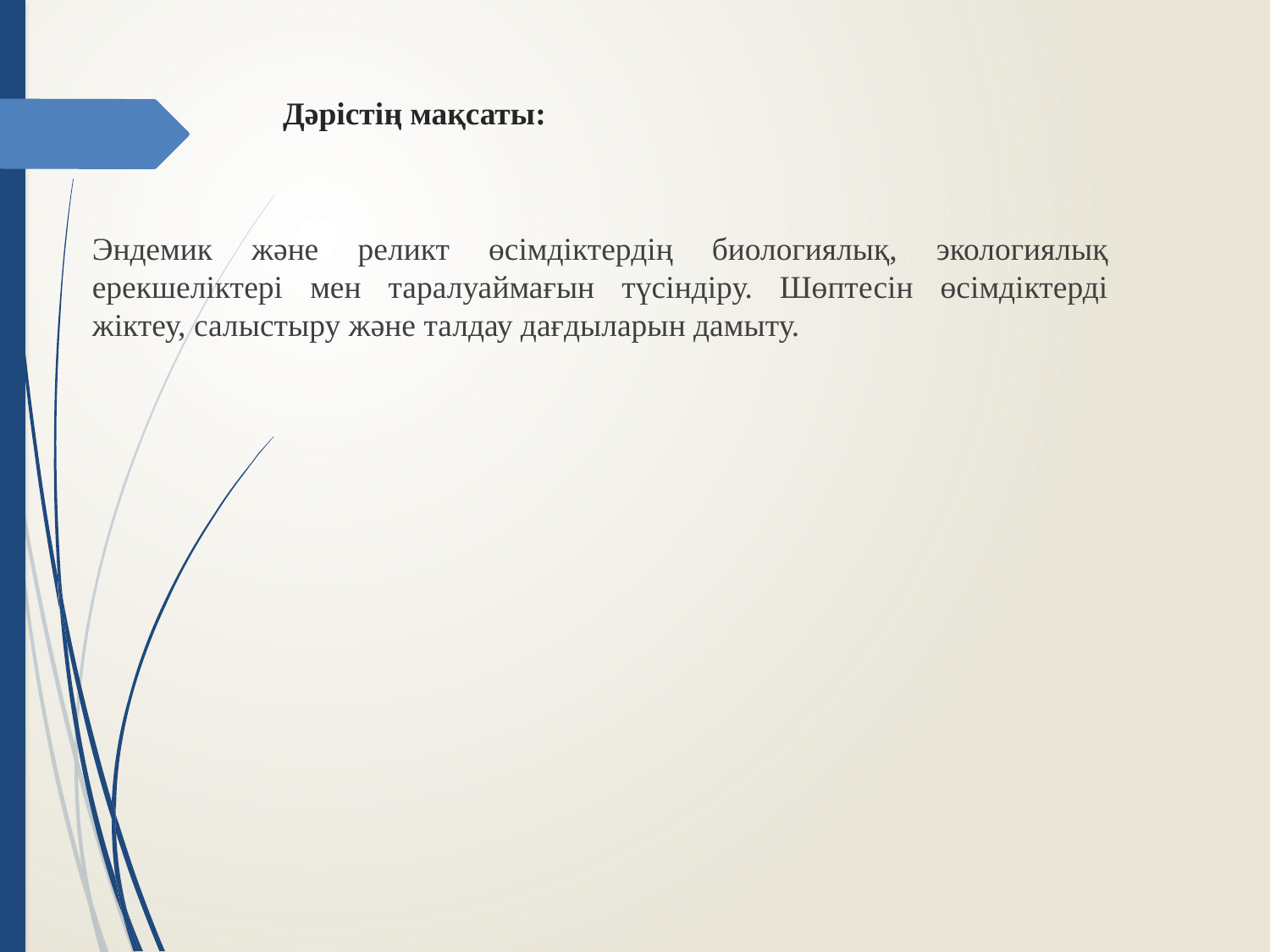

# Дәрістің мақсаты:
Эндемик және реликт өсімдіктердің биологиялық, экологиялық ерекшеліктері мен таралуаймағын түсіндіру. Шөптесін өсімдіктерді жіктеу, салыстыру және талдау дағдыларын дамыту.